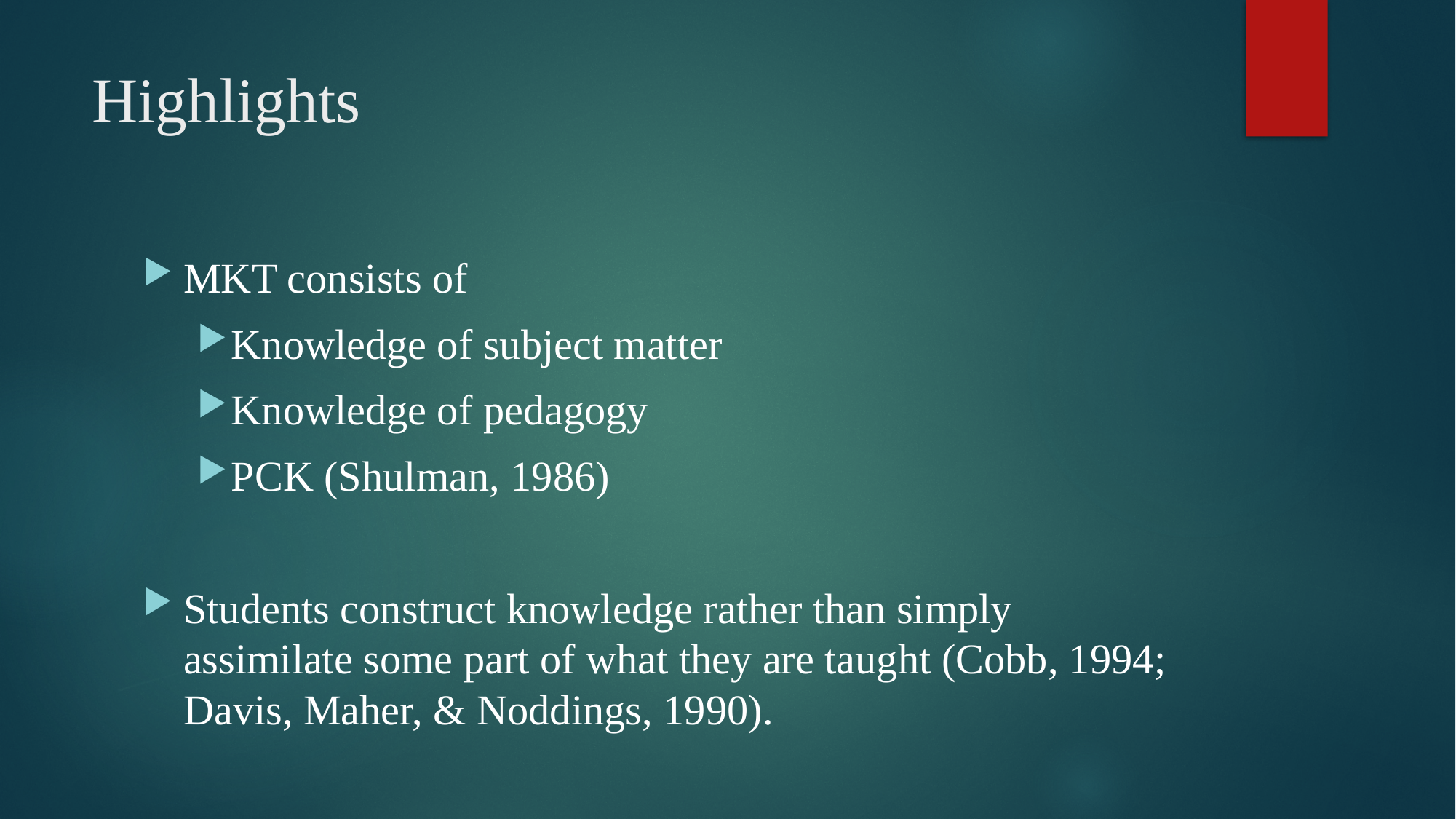

# Highlights
MKT consists of
Knowledge of subject matter
Knowledge of pedagogy
PCK (Shulman, 1986)

Students construct knowledge rather than simply assimilate some part of what they are taught (Cobb, 1994; Davis, Maher, & Noddings, 1990).